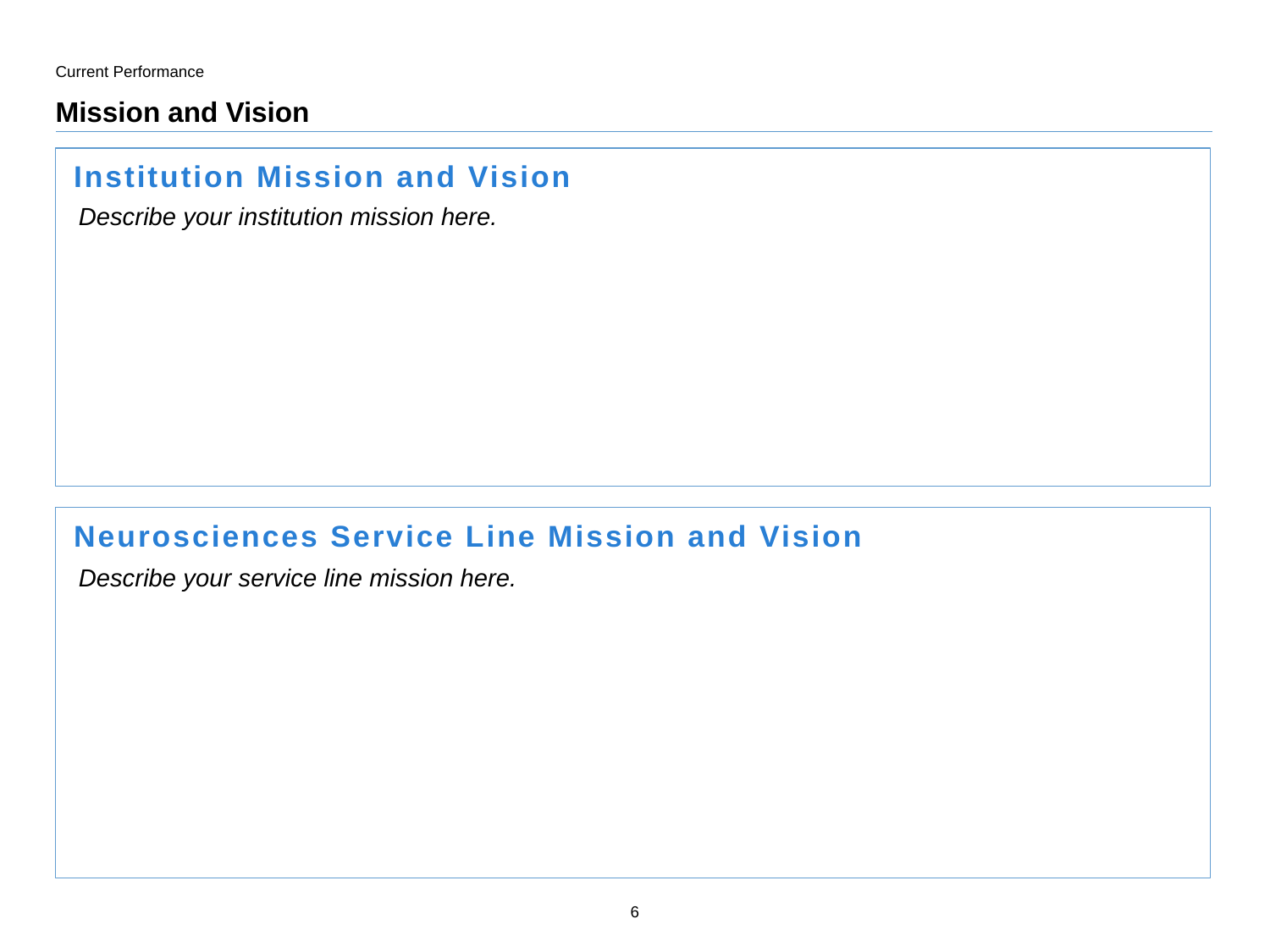

Current Performance
# Mission and Vision
Institution Mission and Vision
Describe your institution mission here.
Neurosciences Service Line Mission and Vision
Describe your service line mission here.
6